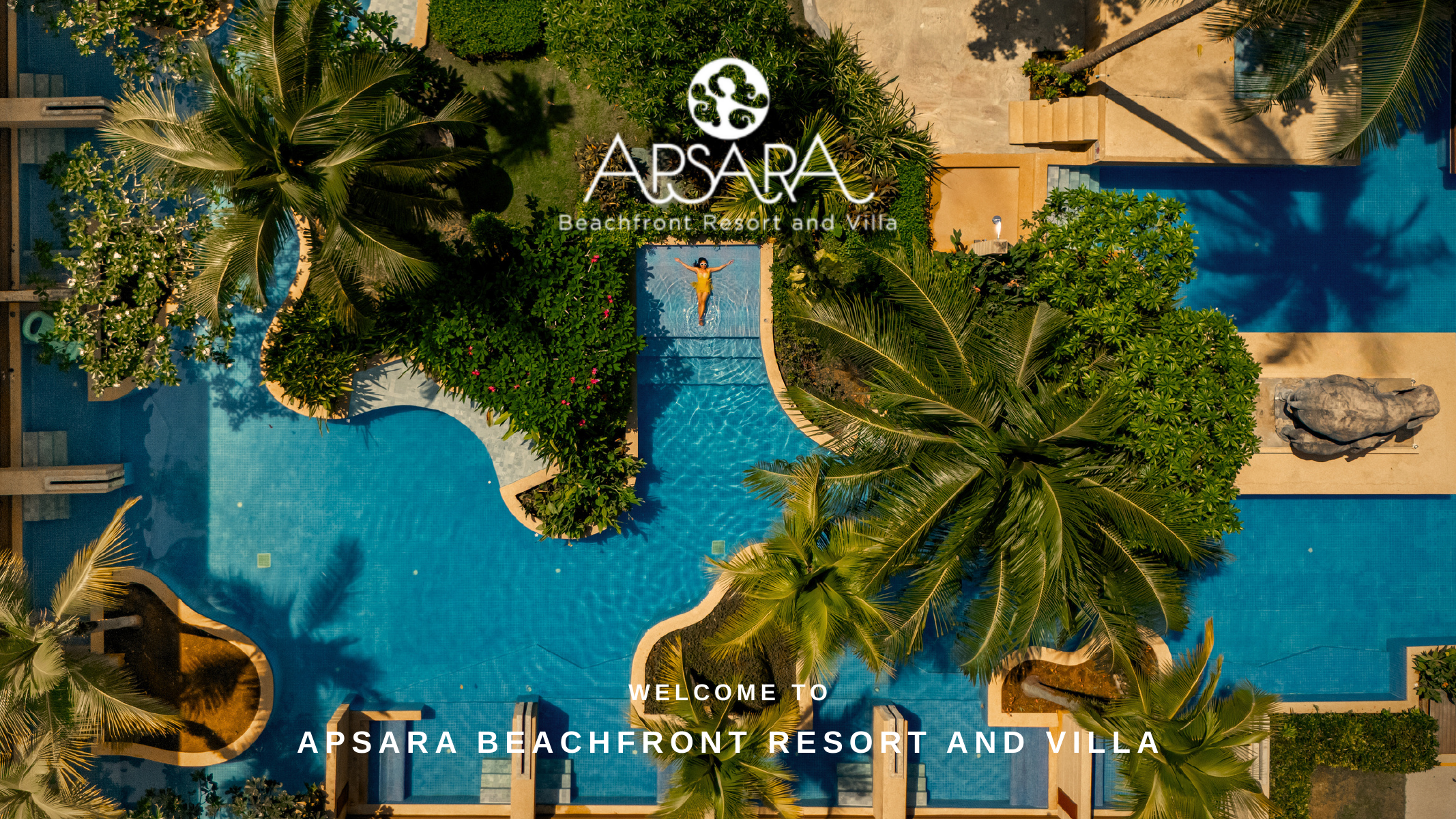

WELCOME TO
APSARA BEACHFRONT RESORT AND VILLA